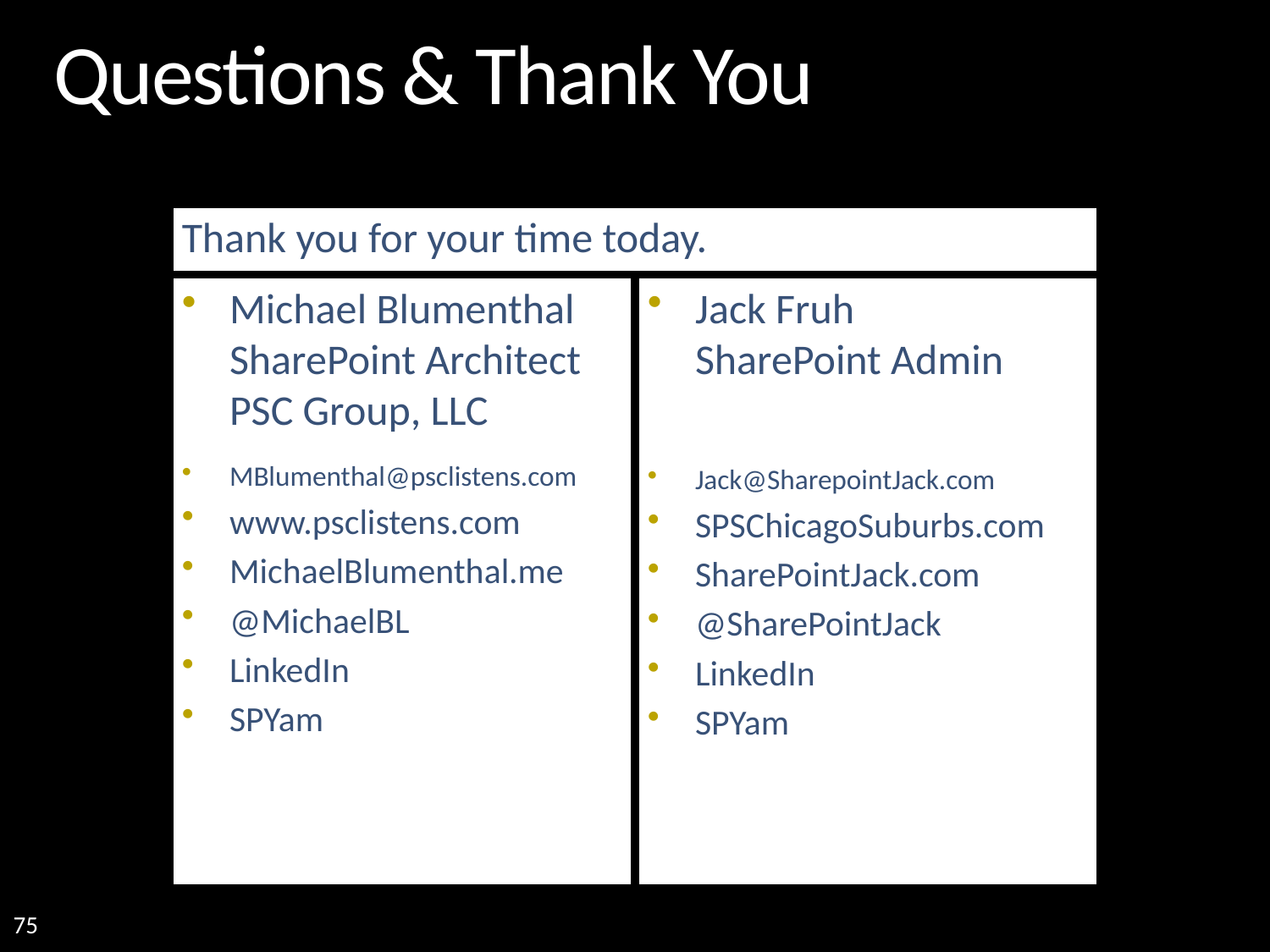

Questions & Thank You
Thank you for your time today.
Michael Blumenthal
SharePoint Architect
PSC Group, LLC
MBlumenthal@psclistens.com
www.psclistens.com
MichaelBlumenthal.me
@MichaelBL
LinkedIn
SPYam

Jack Fruh
SharePoint Admin

Jack@SharepointJack.com
SPSChicagoSuburbs.com
SharePointJack.com
@SharePointJack
LinkedIn
SPYam